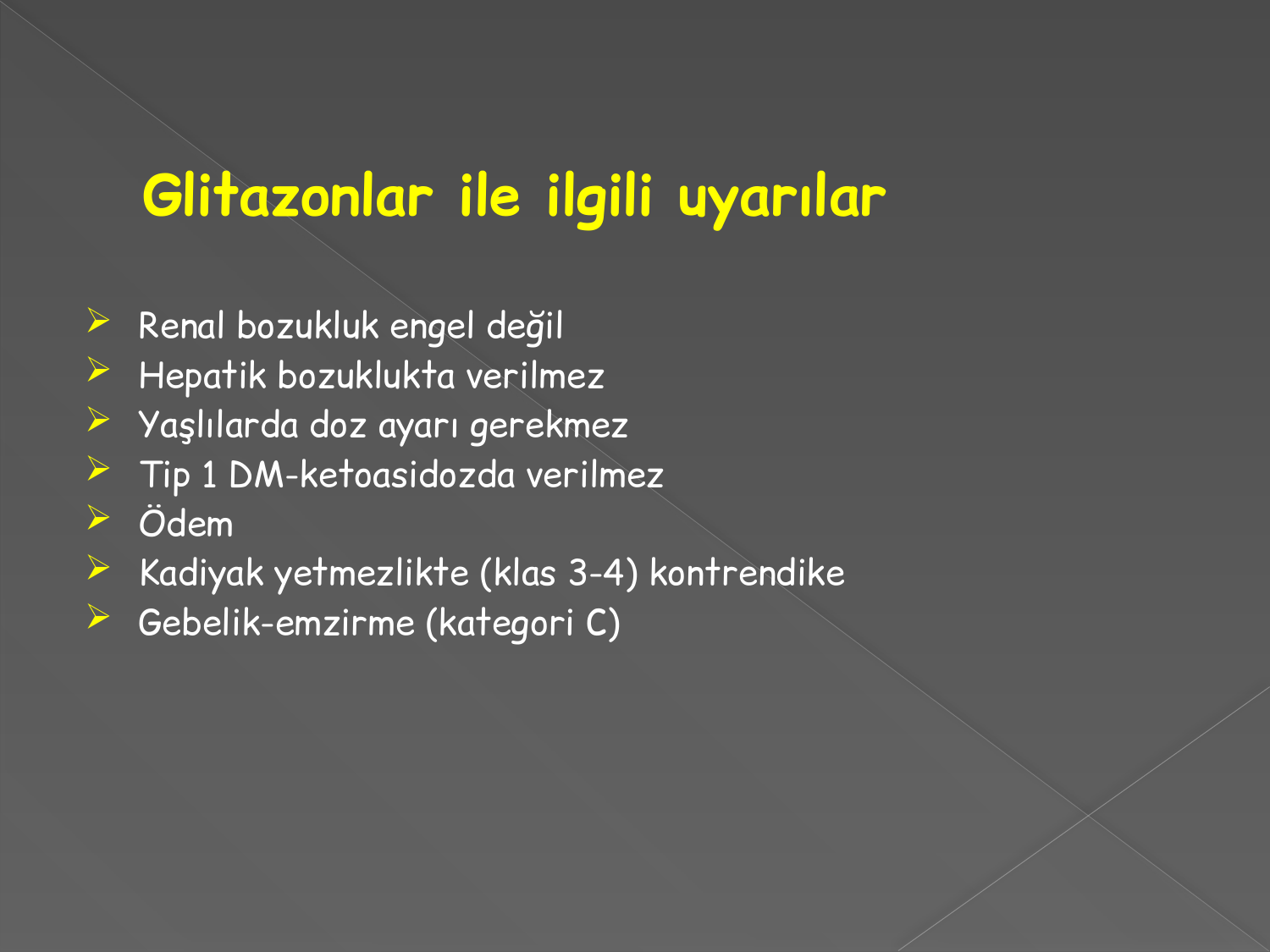

# Glitazonlar ile ilgili uyarılar
Renal bozukluk engel değil
Hepatik bozuklukta verilmez
Yaşlılarda doz ayarı gerekmez
Tip 1 DM-ketoasidozda verilmez
Ödem
Kadiyak yetmezlikte (klas 3-4) kontrendike
Gebelik-emzirme (kategori C)